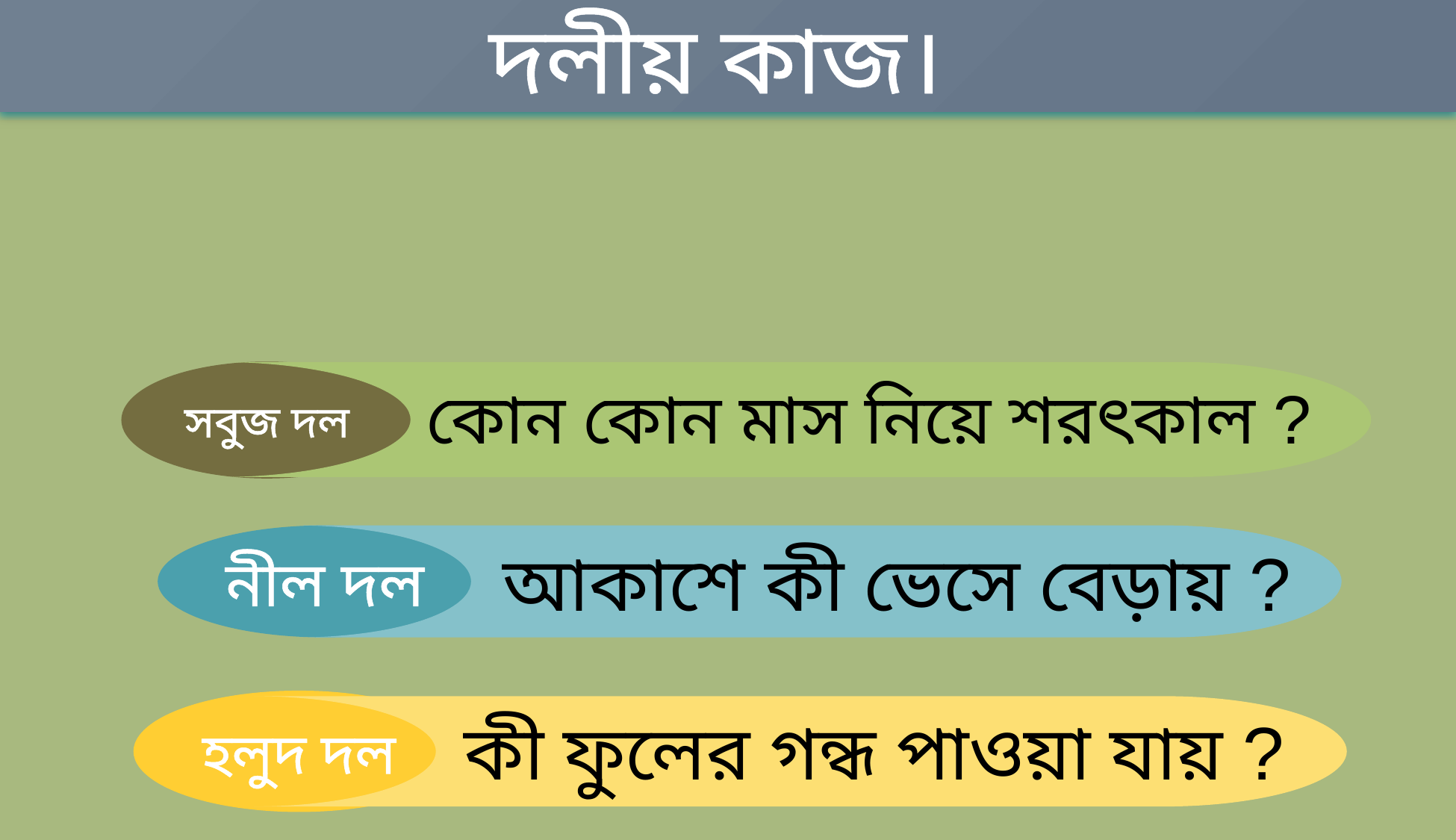

দলীয় কাজ।
সবুজ দল

কোন কোন মাস নিয়ে শরৎকাল ?
নীল দল

আকাশে কী ভেসে বেড়ায় ?
হলুদ দল

কী ফুলের গন্ধ পাওয়া যায় ?